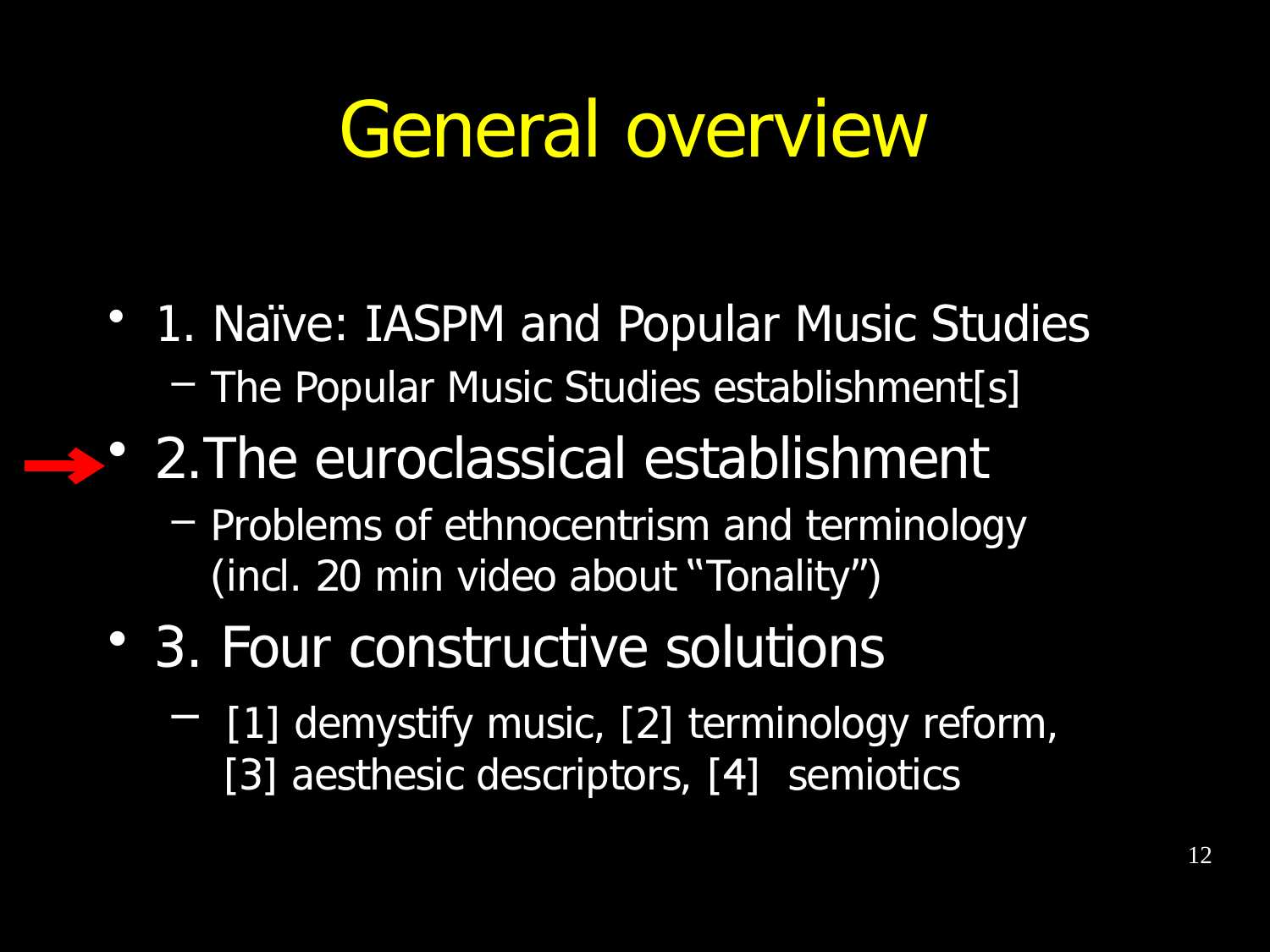

# General overview
1. Naïve: IASPM and Popular Music Studies
The Popular Music Studies establishment[s]
2.The euroclassical establishment
Problems of ethnocentrism and terminology
(incl. 20 min video about “Tonality”)
3. Four constructive solutions
 [1] demystify music, [2] terminology reform,
 [3] aesthesic descriptors, [4]  semiotics
12